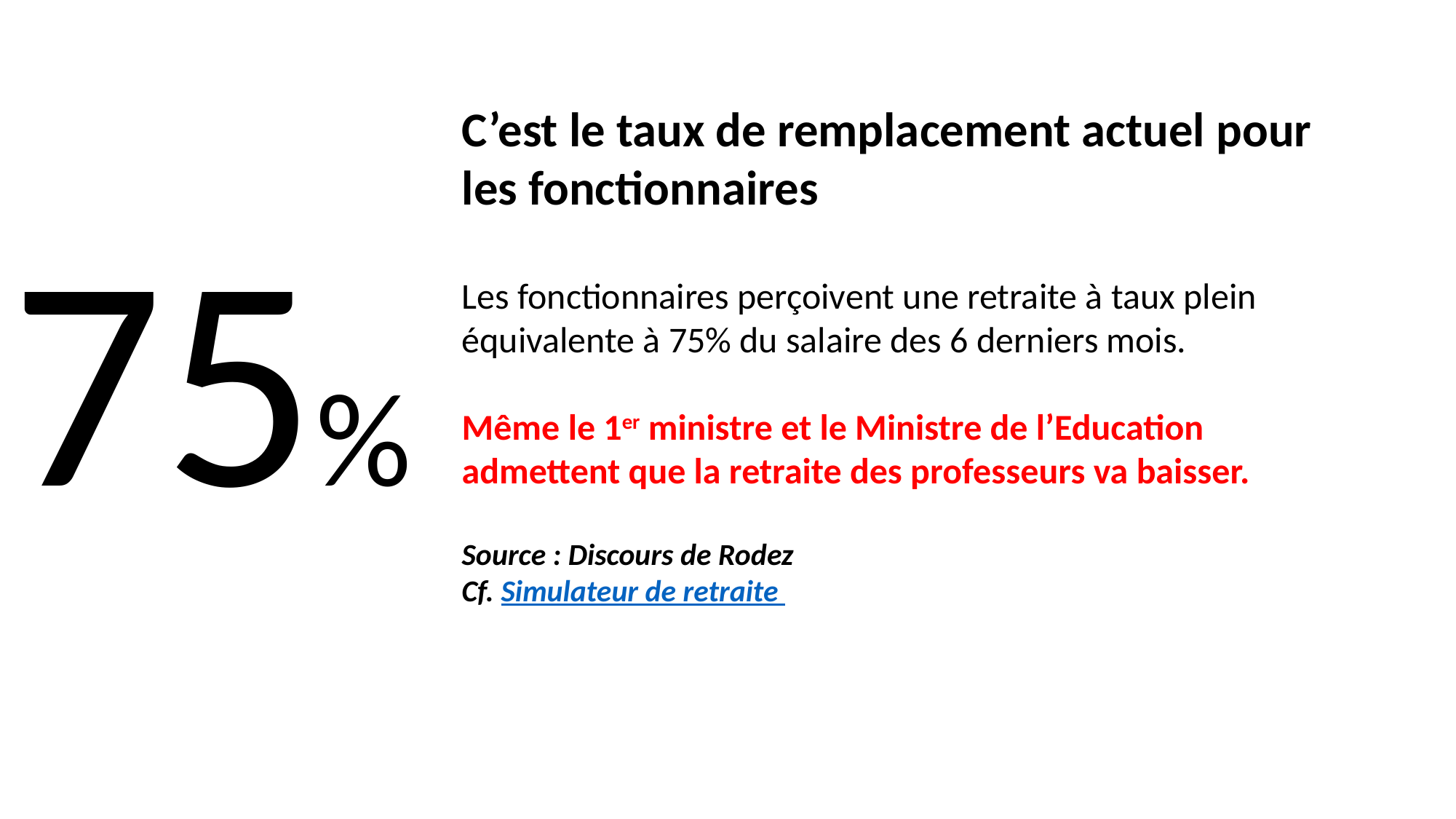

C’est le taux de remplacement actuel pour les fonctionnaires

Les fonctionnaires perçoivent une retraite à taux plein équivalente à 75% du salaire des 6 derniers mois.

Même le 1er ministre et le Ministre de l’Education admettent que la retraite des professeurs va baisser.

Source : Discours de Rodez
Cf. Simulateur de retraite

75%